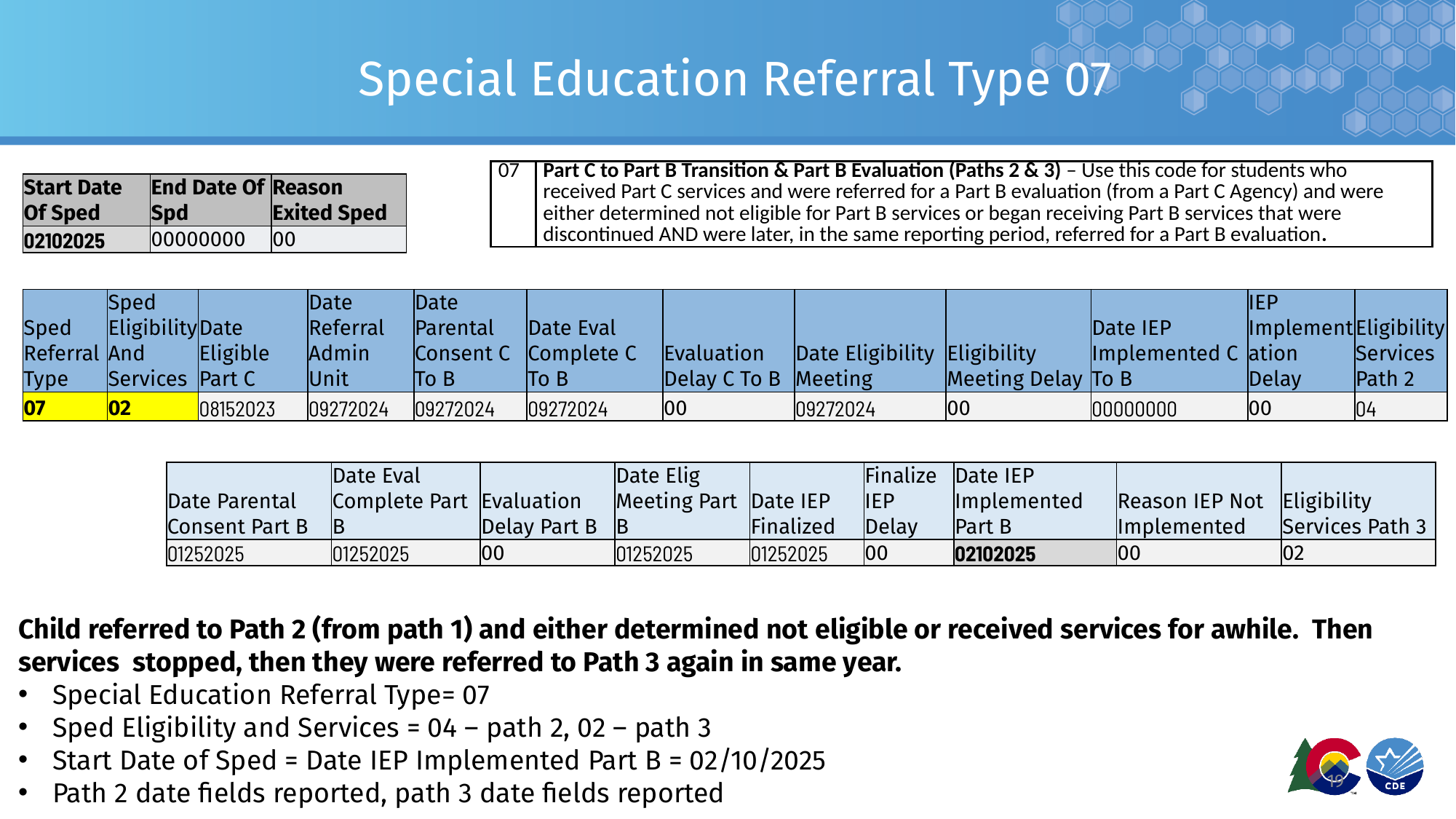

# Special Education Referral Type 07
| 07 | Part C to Part B Transition & Part B Evaluation (Paths 2 & 3) – Use this code for students who received Part C services and were referred for a Part B evaluation (from a Part C Agency) and were either determined not eligible for Part B services or began receiving Part B services that were discontinued AND were later, in the same reporting period, referred for a Part B evaluation. |
| --- | --- |
| Start Date Of Sped | End Date Of Spd | Reason Exited Sped |
| --- | --- | --- |
| 02102025 | 00000000 | 00 |
| Sped Referral Type | Sped Eligibility And Services | Date Eligible Part C | Date Referral Admin Unit | Date Parental Consent C To B | Date Eval Complete C To B | Evaluation Delay C To B | Date Eligibility Meeting | Eligibility Meeting Delay | Date IEP Implemented C To B | IEP Implementation Delay | Eligibility Services Path 2 |
| --- | --- | --- | --- | --- | --- | --- | --- | --- | --- | --- | --- |
| 07 | 02 | 08152023 | 09272024 | 09272024 | 09272024 | 00 | 09272024 | 00 | 00000000 | 00 | 04 |
| Date Parental Consent Part B | Date Eval Complete Part B | Evaluation Delay Part B | Date Elig Meeting Part B | Date IEP Finalized | Finalize IEP Delay | Date IEP Implemented Part B | Reason IEP Not Implemented | Eligibility Services Path 3 |
| --- | --- | --- | --- | --- | --- | --- | --- | --- |
| 01252025 | 01252025 | 00 | 01252025 | 01252025 | 00 | 02102025 | 00 | 02 |
Child referred to Path 2 (from path 1) and either determined not eligible or received services for awhile.  Then services  stopped, then they were referred to Path 3 again in same year.
Special Education Referral Type= 07
Sped Eligibility and Services = 04 – path 2, 02 – path 3
Start Date of Sped = Date IEP Implemented Part B = 02/10/2025
Path 2 date fields reported, path 3 date fields reported

19